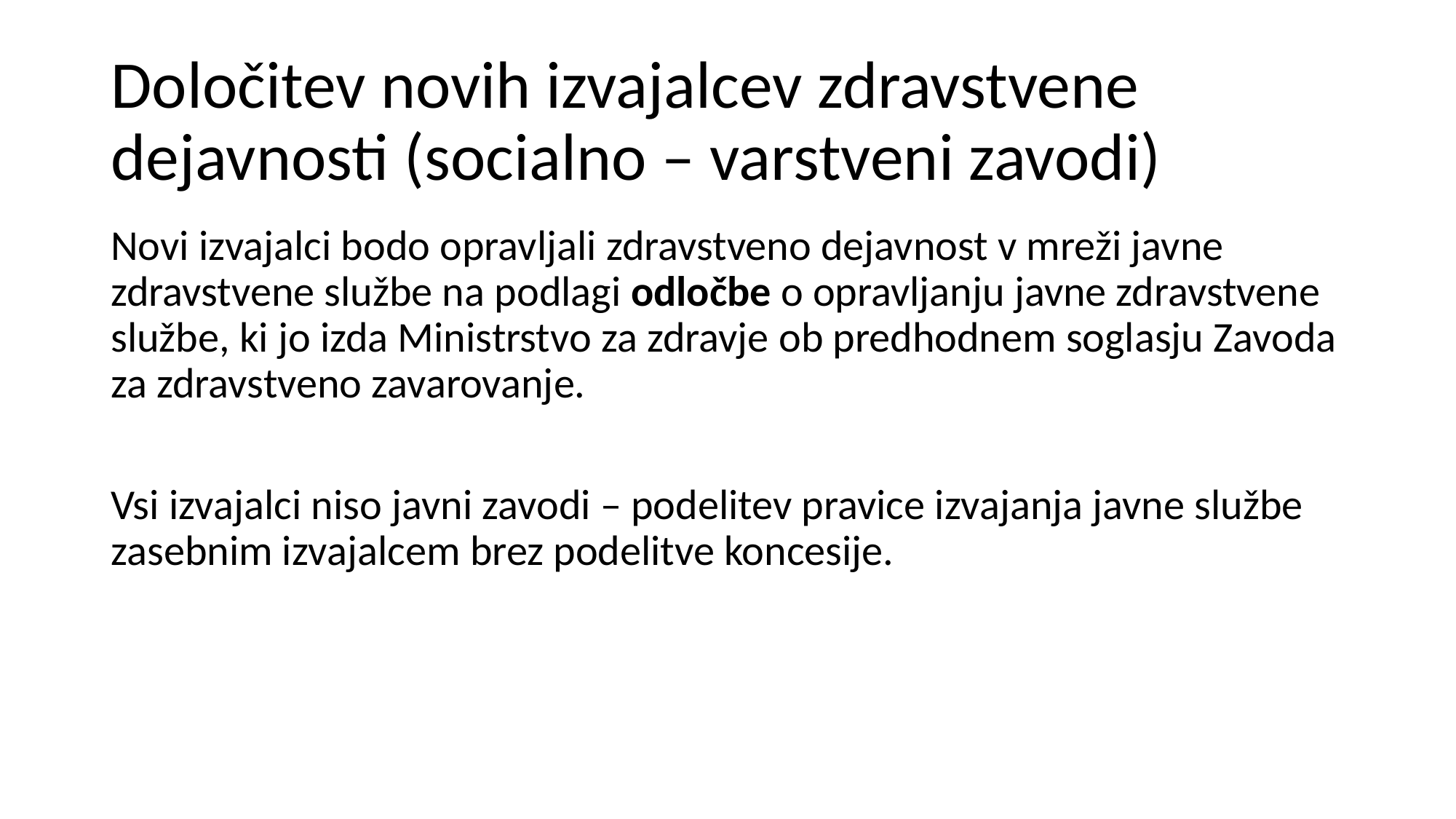

# Določitev novih izvajalcev zdravstvene dejavnosti (socialno – varstveni zavodi)
Novi izvajalci bodo opravljali zdravstveno dejavnost v mreži javne zdravstvene službe na podlagi odločbe o opravljanju javne zdravstvene službe, ki jo izda Ministrstvo za zdravje ob predhodnem soglasju Zavoda za zdravstveno zavarovanje.

Vsi izvajalci niso javni zavodi – podelitev pravice izvajanja javne službe zasebnim izvajalcem brez podelitve koncesije.